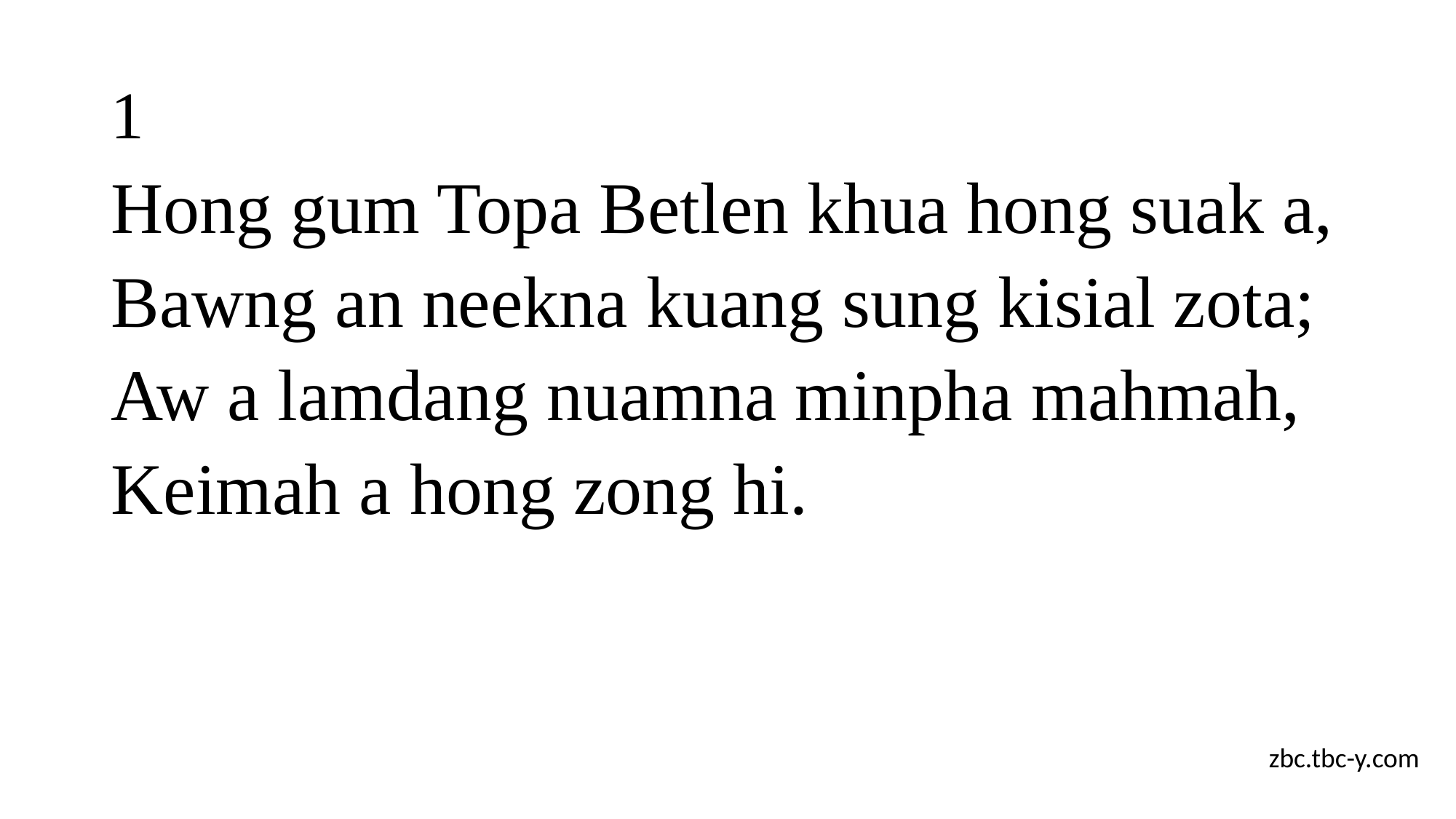

# 1
Hong gum Topa Betlen khua hong suak a,
Bawng an neekna kuang sung kisial zota;
Aw a lamdang nuamna minpha mahmah,
Keimah a hong zong hi.

zbc.tbc-y.com